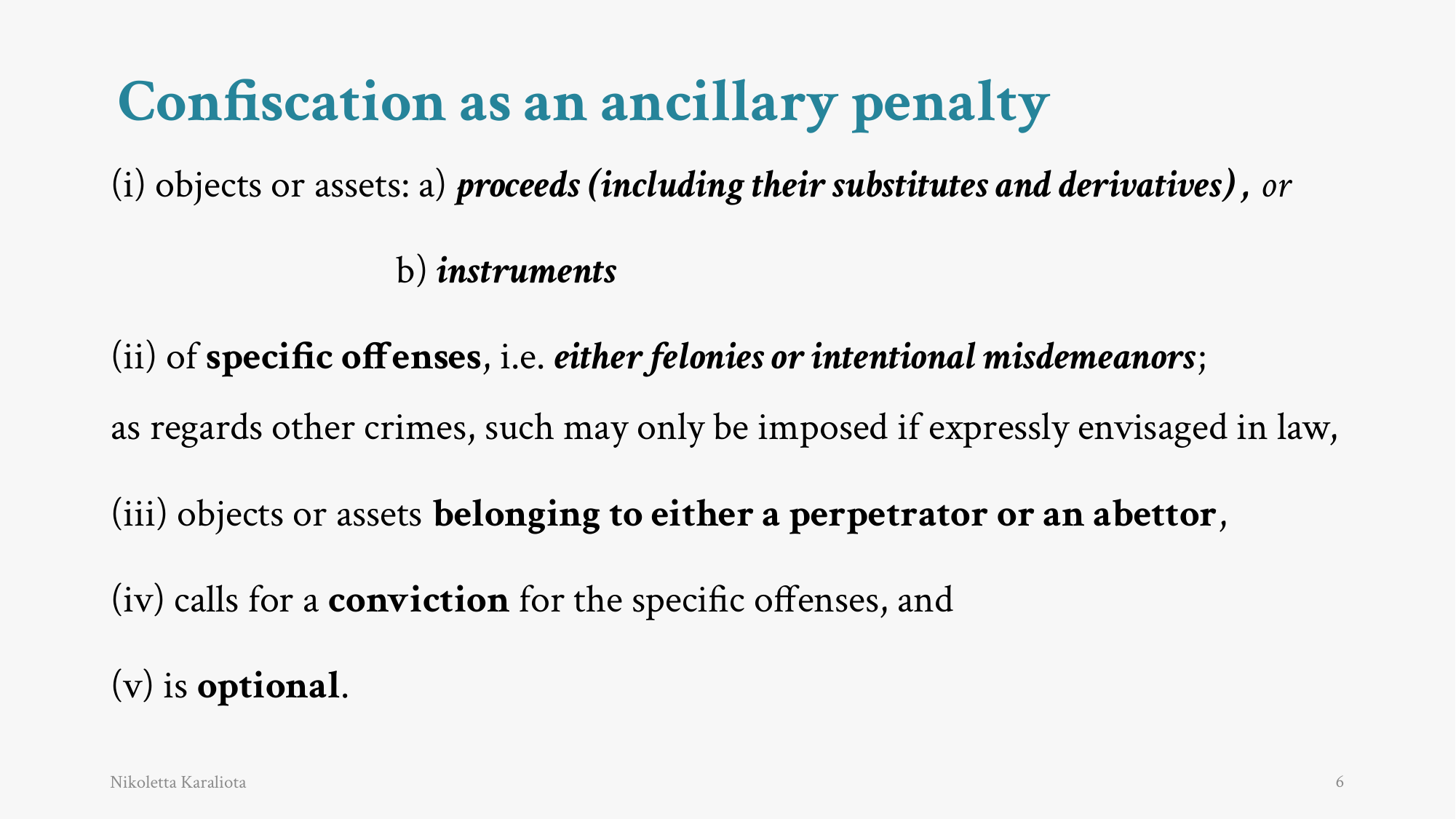

# Confiscation as an ancillary penalty
(i) objects or assets: a) proceeds (including their substitutes and derivatives) , or
                    	         b) instruments
(ii) of specific offenses, i.e. either felonies or intentional misdemeanors;
as regards other crimes, such may only be imposed if expressly envisaged in law,
(iii) objects or assets belonging to either a perpetrator or an abettor,
(iv) calls for a conviction for the specific offenses, and
(v) is optional.

Nikoletta Karaliota
6